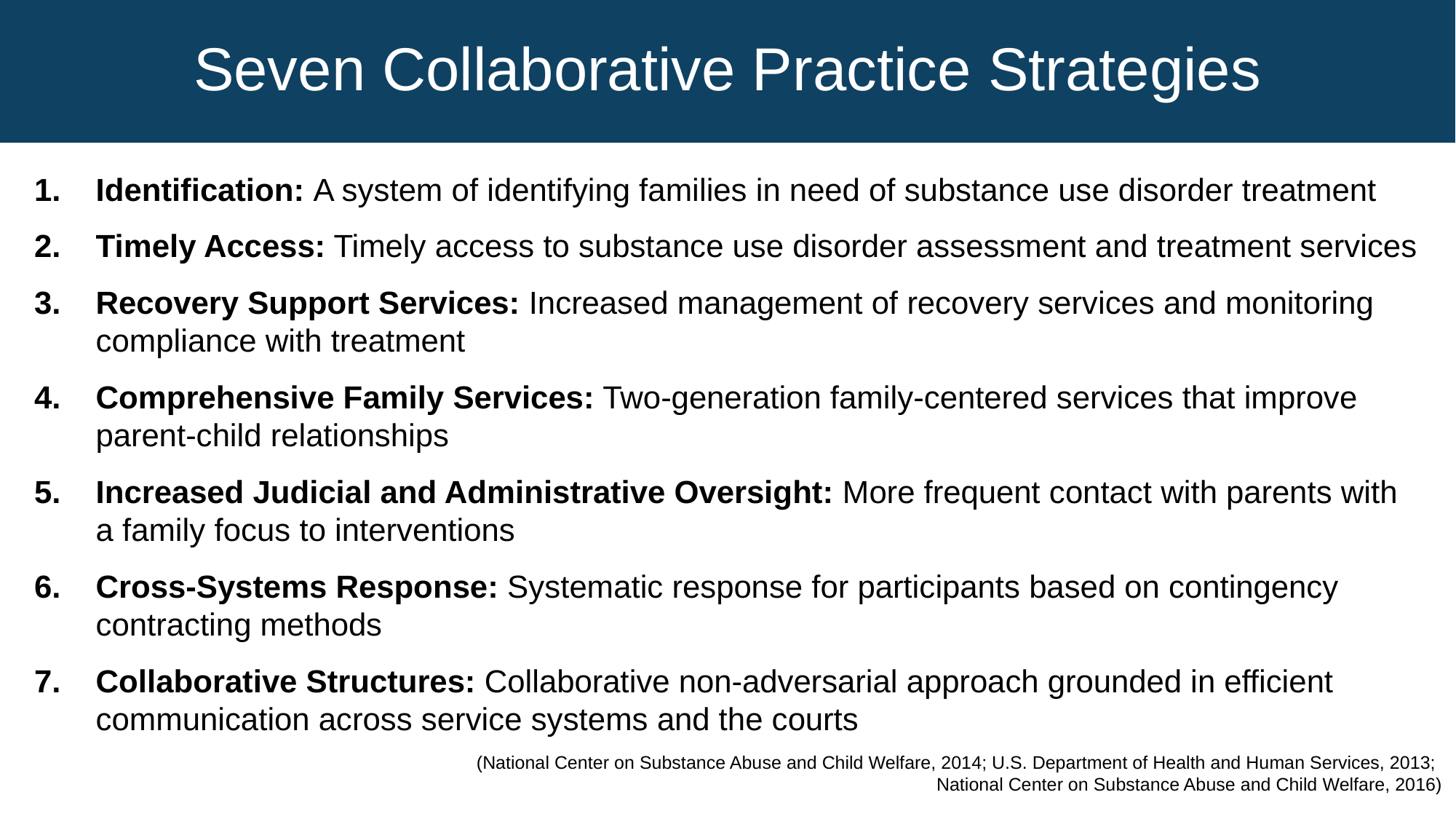

Seven Collaborative Practice Strategies
What Works?  Seven Collaborative Practice Strategies
Identification: A system of identifying families in need of substance use disorder treatment
Timely Access: Timely access to substance use disorder assessment and treatment services
Recovery Support Services: Increased management of recovery services and monitoring compliance with treatment
Comprehensive Family Services: Two-generation family-centered services that improve parent-child relationships
Increased Judicial and Administrative Oversight: More frequent contact with parents with a family focus to interventions
Cross-Systems Response: Systematic response for participants based on contingency contracting methods
Collaborative Structures: Collaborative non-adversarial approach grounded in efficient communication across service systems and the courts

(National Center on Substance Abuse and Child Welfare, 2014; U.S. Department of Health and Human Services, 2013;
National Center on Substance Abuse and Child Welfare, 2016)